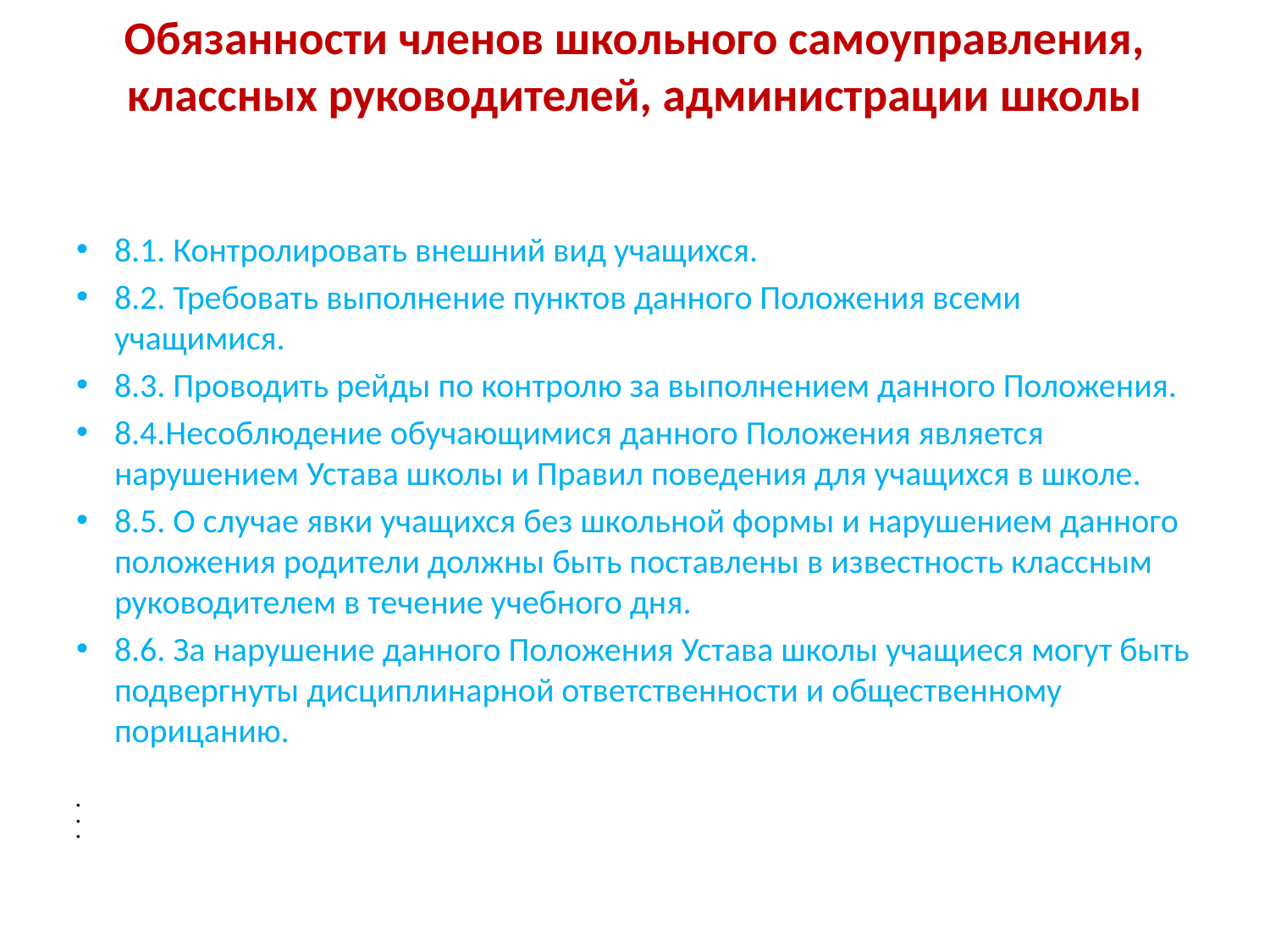

# Обязанности членов школьного самоуправления, классных руководителей, администрации школы
8.1. Контролировать внешний вид учащихся.
8.2. Требовать выполнение пунктов данного Положения всеми учащимися.
8.3. Проводить рейды по контролю за выполнением данного Положения.
8.4.Несоблюдение обучающимися данного Положения является нарушением Устава школы и Правил поведения для учащихся в школе.
8.5. О случае явки учащихся без школьной формы и нарушением данного положения родители должны быть поставлены в известность классным руководителем в течение учебного дня.
8.6. За нарушение данного Положения Устава школы учащиеся могут быть подвергнуты дисциплинарной ответственности и общественному порицанию.